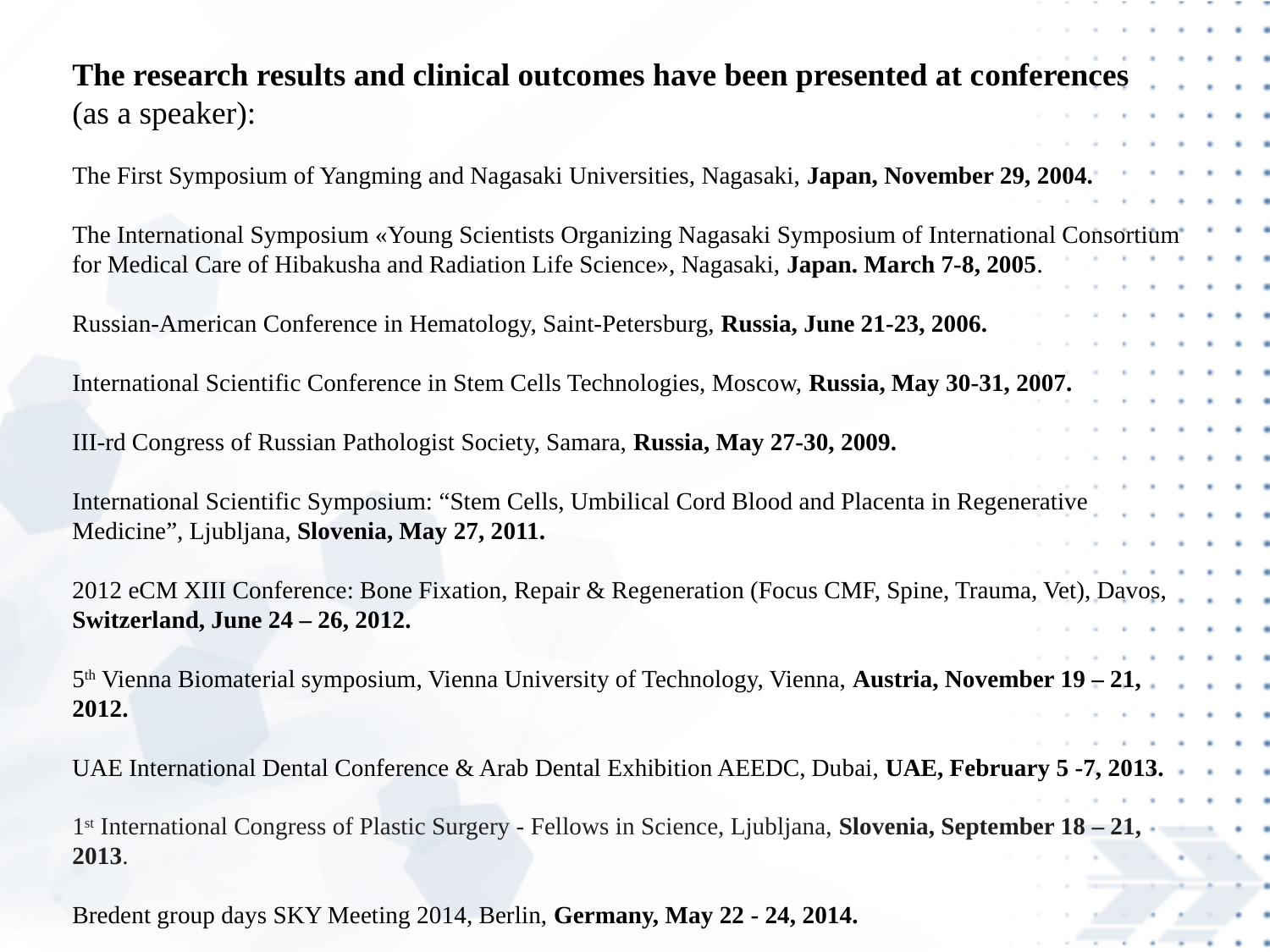

The research results and clinical outcomes have been presented at conferences
(as a speaker):

The First Symposium of Yangming and Nagasaki Universities, Nagasaki, Japan, November 29, 2004.

The International Symposium «Young Scientists Organizing Nagasaki Symposium of International Consortium for Medical Care of Hibakusha and Radiation Life Science», Nagasaki, Japan. March 7-8, 2005.

Russian-American Conference in Hematology, Saint-Petersburg, Russia, June 21-23, 2006.

International Scientific Conference in Stem Cells Technologies, Moscow, Russia, May 30-31, 2007.

III-rd Congress of Russian Pathologist Society, Samara, Russia, May 27-30, 2009.

International Scientific Symposium: “Stem Cells, Umbilical Cord Blood and Placenta in Regenerative Medicine”, Ljubljana, Slovenia, May 27, 2011.

2012 eCM XIII Conference: Bone Fixation, Repair & Regeneration (Focus CMF, Spine, Trauma, Vet), Davos,
Switzerland, June 24 – 26, 2012.

5th Vienna Biomaterial symposium, Vienna University of Technology, Vienna, Austria, November 19 – 21, 2012.

UAE International Dental Conference & Arab Dental Exhibition AEEDC, Dubai, UAE, February 5 -7, 2013.

1st International Congress of Plastic Surgery - Fellows in Science, Ljubljana, Slovenia, September 18 – 21, 2013.

Bredent group days SKY Meeting 2014, Berlin, Germany, May 22 - 24, 2014.